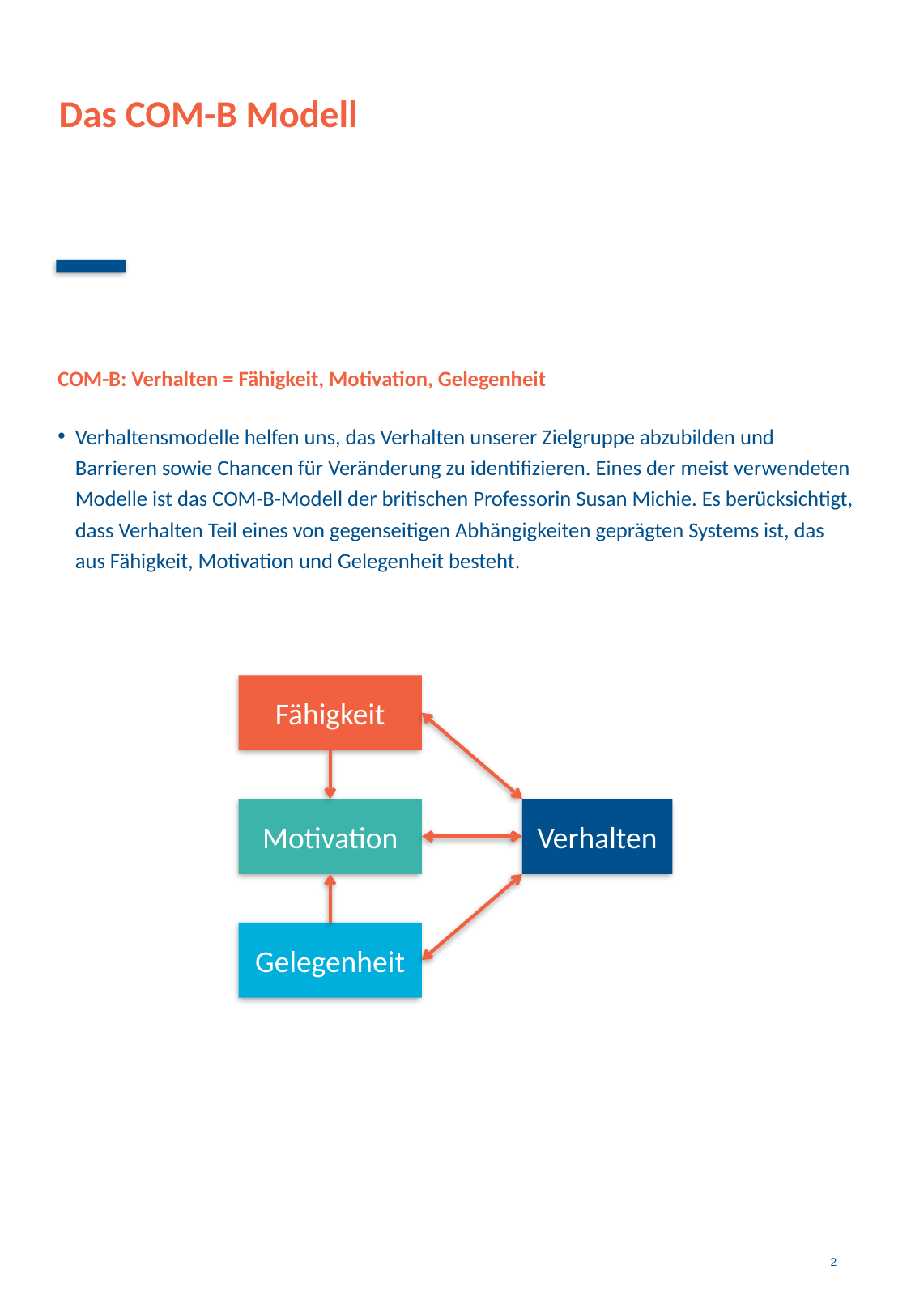

# Das COM-B Modell

COM-B: Verhalten = Fähigkeit, Motivation, Gelegenheit
Verhaltensmodelle helfen uns, das Verhalten unserer Zielgruppe abzubilden und Barrieren sowie Chancen für Veränderung zu identifizieren. Eines der meist verwendeten Modelle ist das COM-B-Modell der britischen Professorin Susan Michie. Es berücksichtigt, dass Verhalten Teil eines von gegenseitigen Abhängigkeiten geprägten Systems ist, das aus Fähigkeit, Motivation und Gelegenheit besteht.

Fähigkeit
Motivation
Verhalten
Gelegenheit